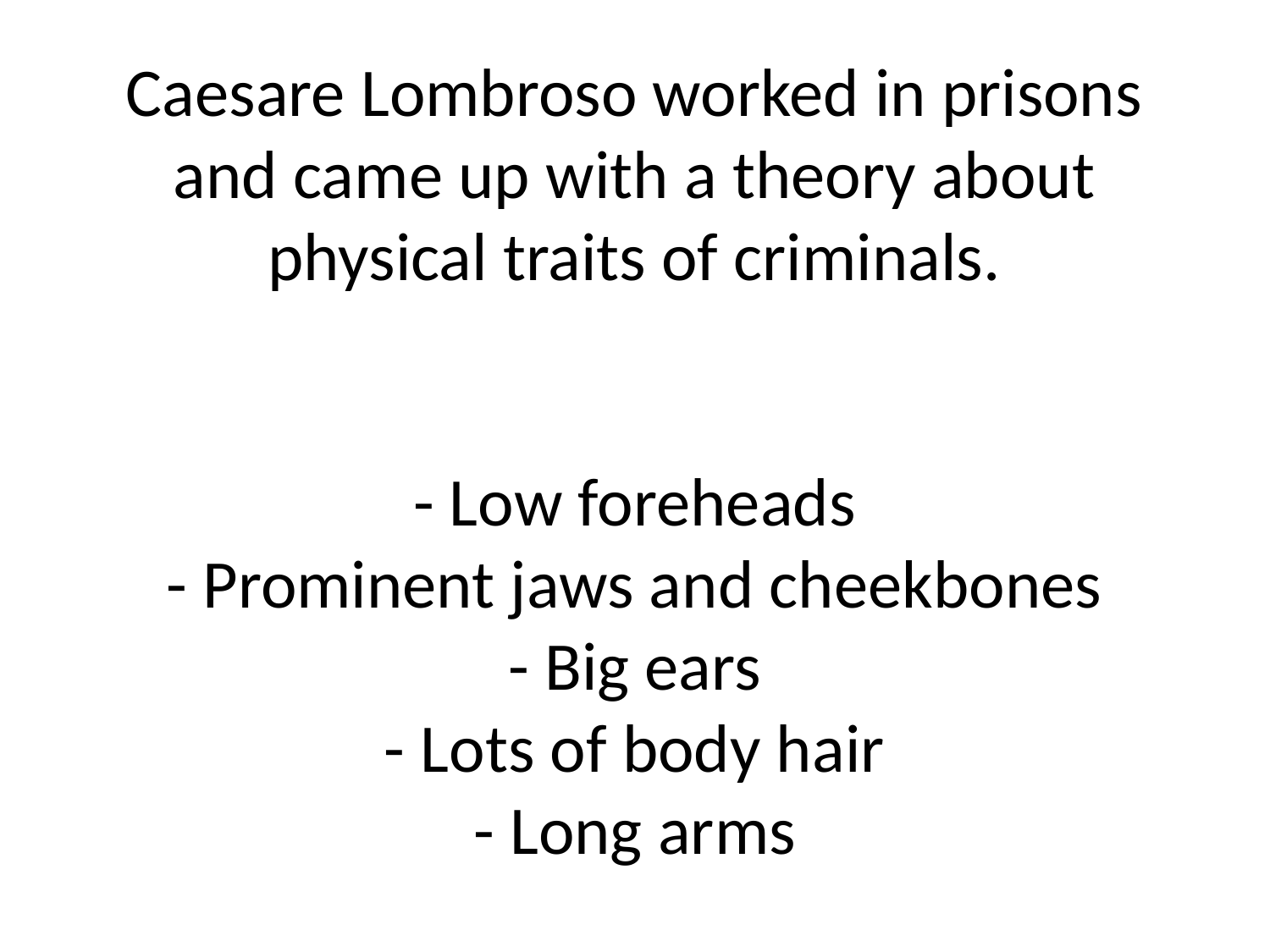

# Caesare Lombroso worked in prisons and came up with a theory about physical traits of criminals. - Low foreheads - Prominent jaws and cheekbones - Big ears - Lots of body hair - Long arms